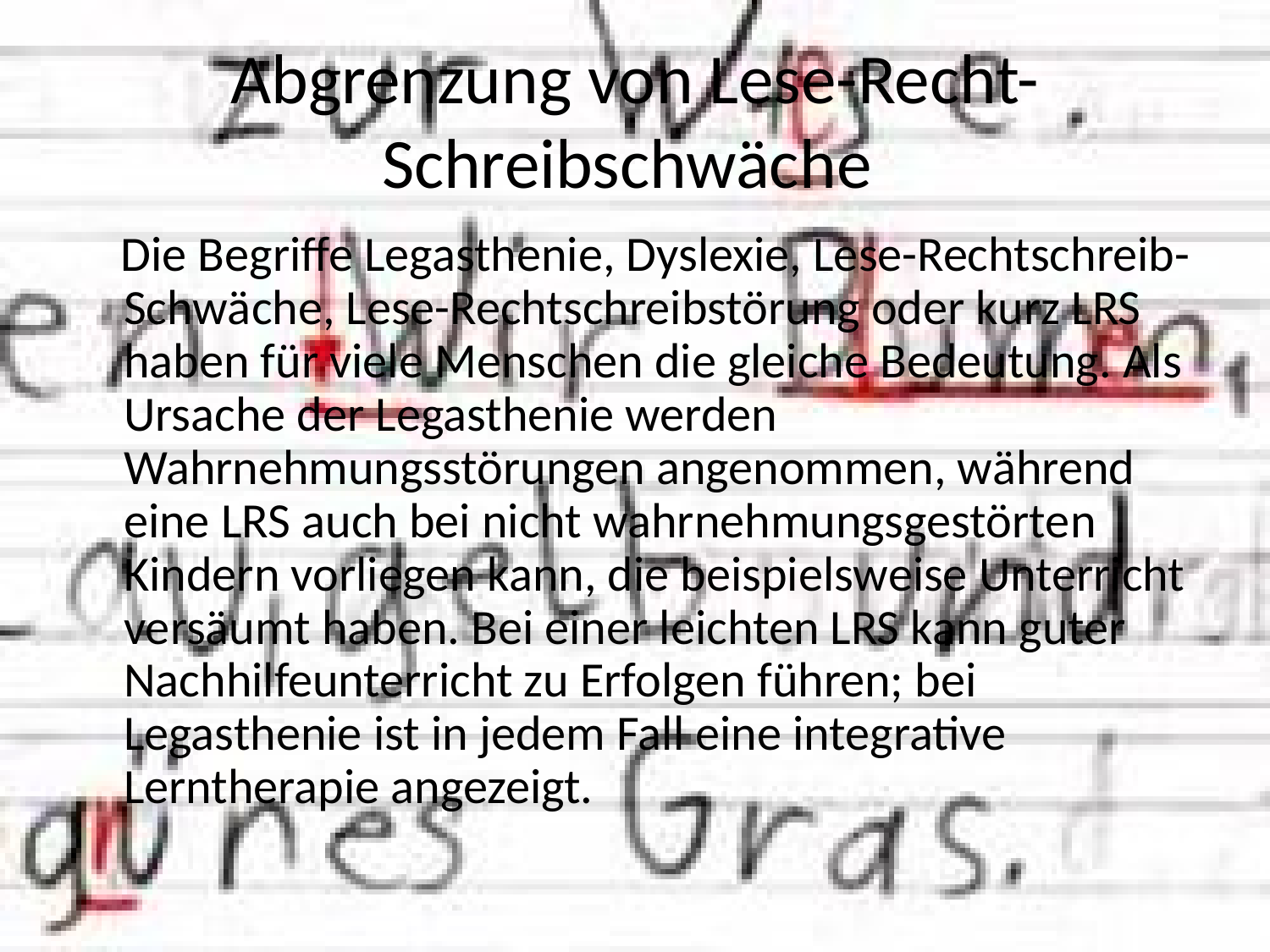

# Abgrenzung von Lese-Recht-Schreibschwäche
    Die Begriffe Legasthenie, Dyslexie, Lese-Rechtschreib-Schwäche, Lese-Rechtschreibstörung oder kurz LRS haben für viele Menschen die gleiche Bedeutung. Als Ursache der Legasthenie werden Wahrnehmungsstörungen angenommen, während eine LRS auch bei nicht wahrnehmungsgestörten Kindern vorliegen kann, die beispielsweise Unterricht versäumt haben. Bei einer leichten LRS kann guter Nachhilfeunterricht zu Erfolgen führen; bei Legasthenie ist in jedem Fall eine integrative Lerntherapie angezeigt.